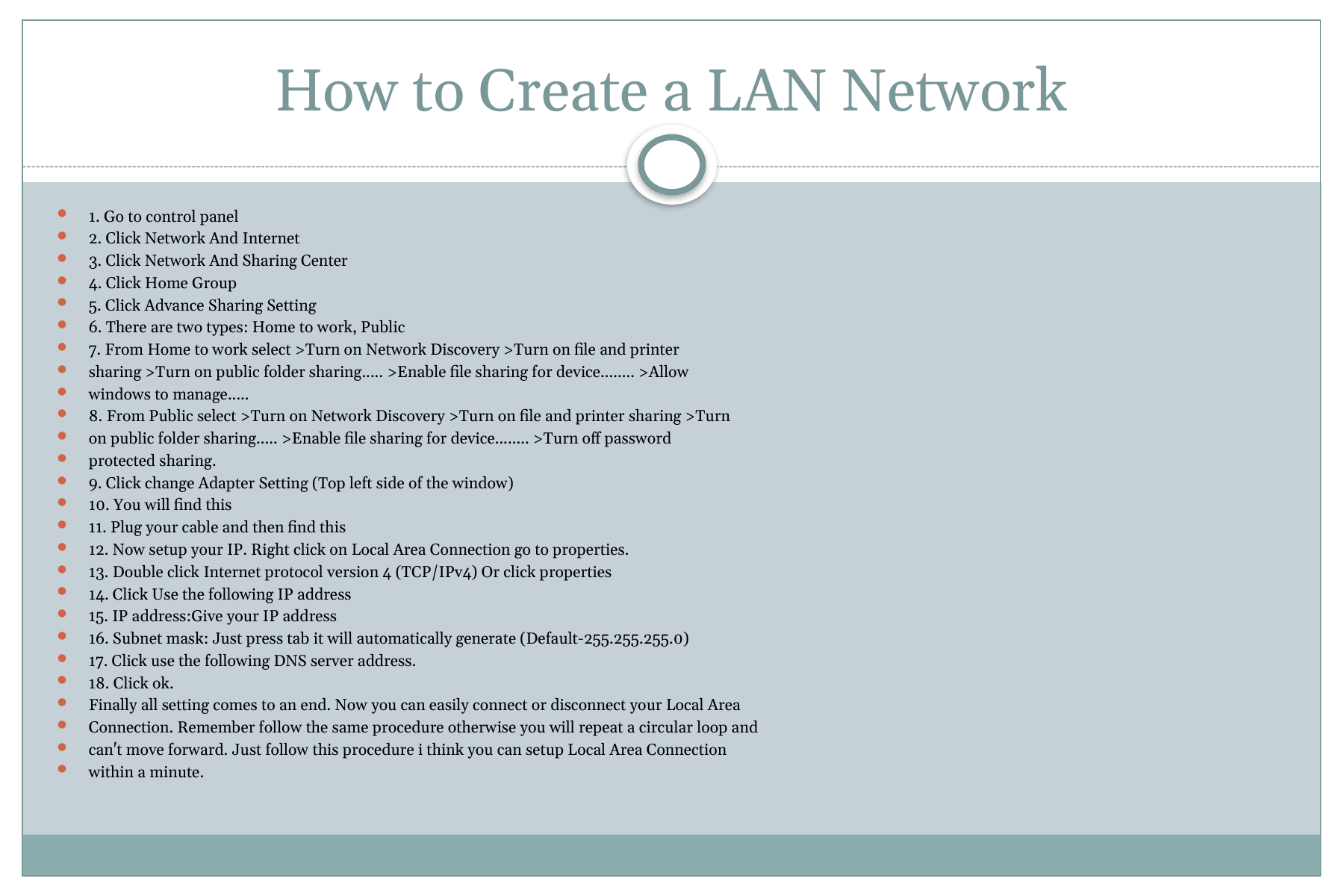

# How to Create a LAN Network
1. Go to control panel
2. Click Network And Internet
3. Click Network And Sharing Center
4. Click Home Group
5. Click Advance Sharing Setting
6. There are two types: Home to work, Public
7. From Home to work select >Turn on Network Discovery >Turn on file and printer
sharing >Turn on public folder sharing..... >Enable file sharing for device........ >Allow
windows to manage.....
8. From Public select >Turn on Network Discovery >Turn on file and printer sharing >Turn
on public folder sharing..... >Enable file sharing for device........ >Turn off password
protected sharing.
9. Click change Adapter Setting (Top left side of the window)
10. You will find this
11. Plug your cable and then find this
12. Now setup your IP. Right click on Local Area Connection go to properties.
13. Double click Internet protocol version 4 (TCP/IPv4) Or click properties
14. Click Use the following IP address
15. IP address:Give your IP address
16. Subnet mask: Just press tab it will automatically generate (Default-255.255.255.0)
17. Click use the following DNS server address.
18. Click ok.
Finally all setting comes to an end. Now you can easily connect or disconnect your Local Area
Connection. Remember follow the same procedure otherwise you will repeat a circular loop and
can't move forward. Just follow this procedure i think you can setup Local Area Connection
within a minute.